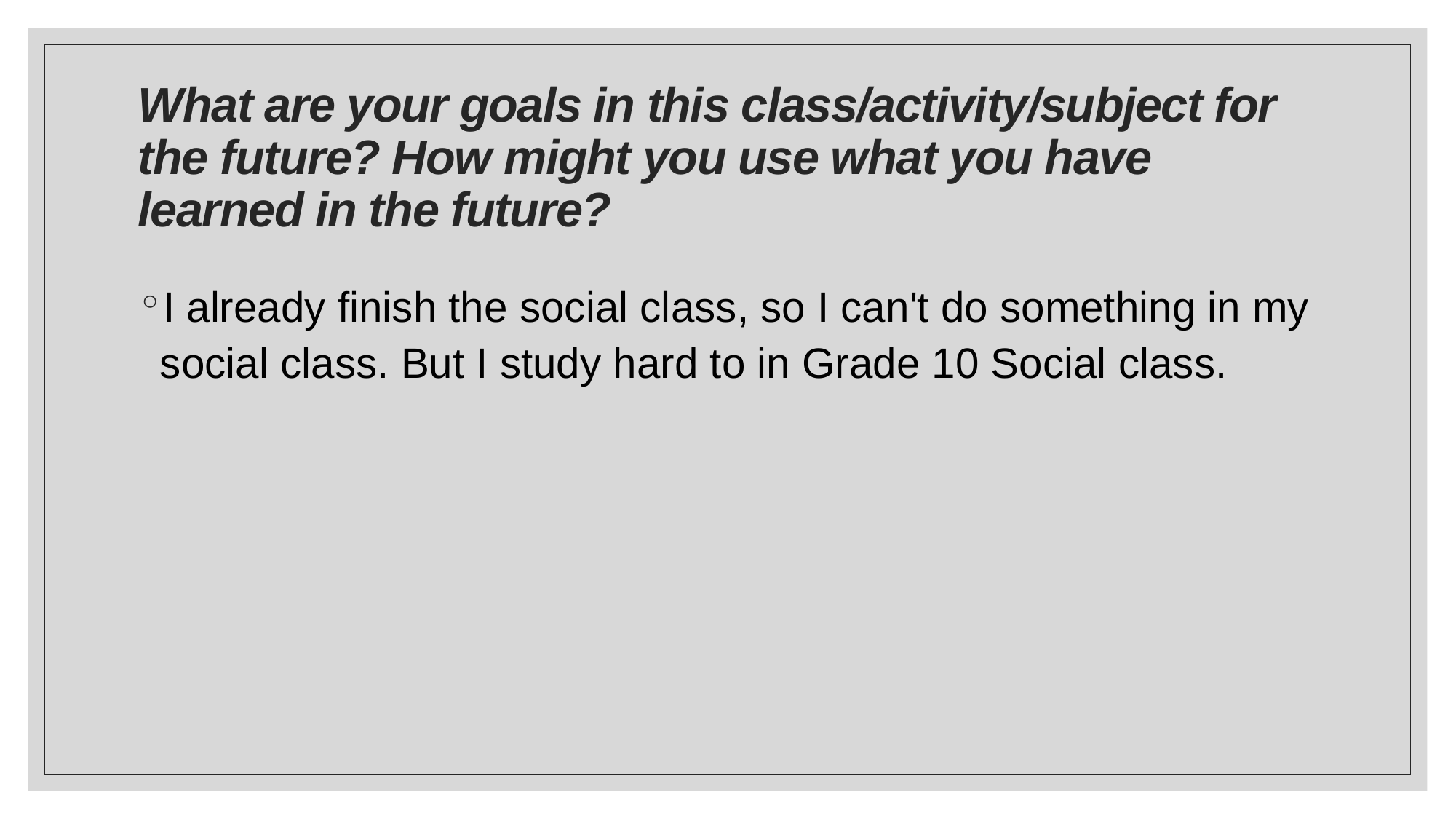

# What are your goals in this class/activity/subject for the future? How might you use what you have learned in the future?
I already finish the social class, so I can't do something in my social class. But I study hard to in Grade 10 Social class.